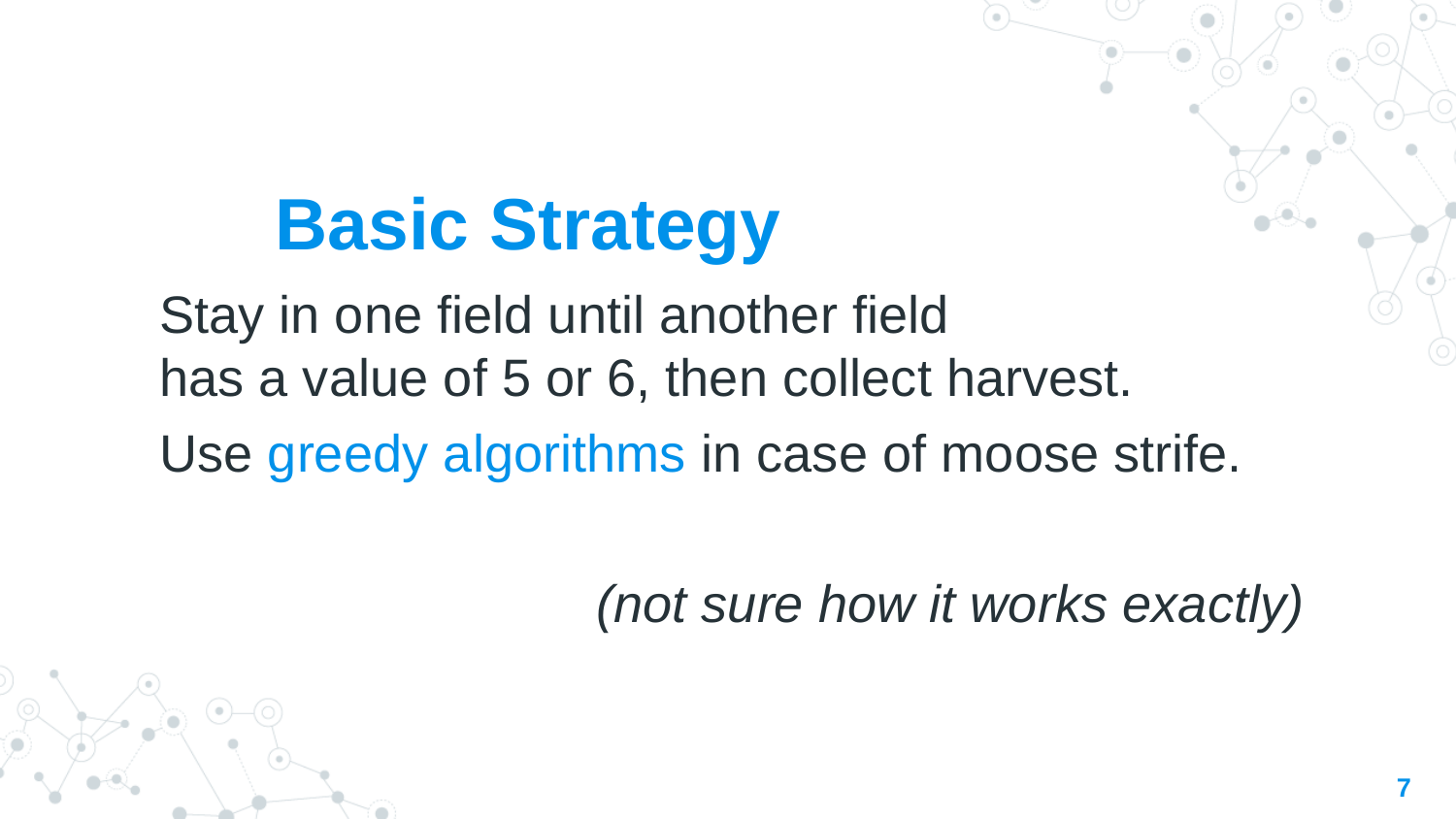

Basic Strategy
Stay in one field until another field
has a value of 5 or 6, then collect harvest.
Use greedy algorithms in case of moose strife.

			(not sure how it works exactly)
7